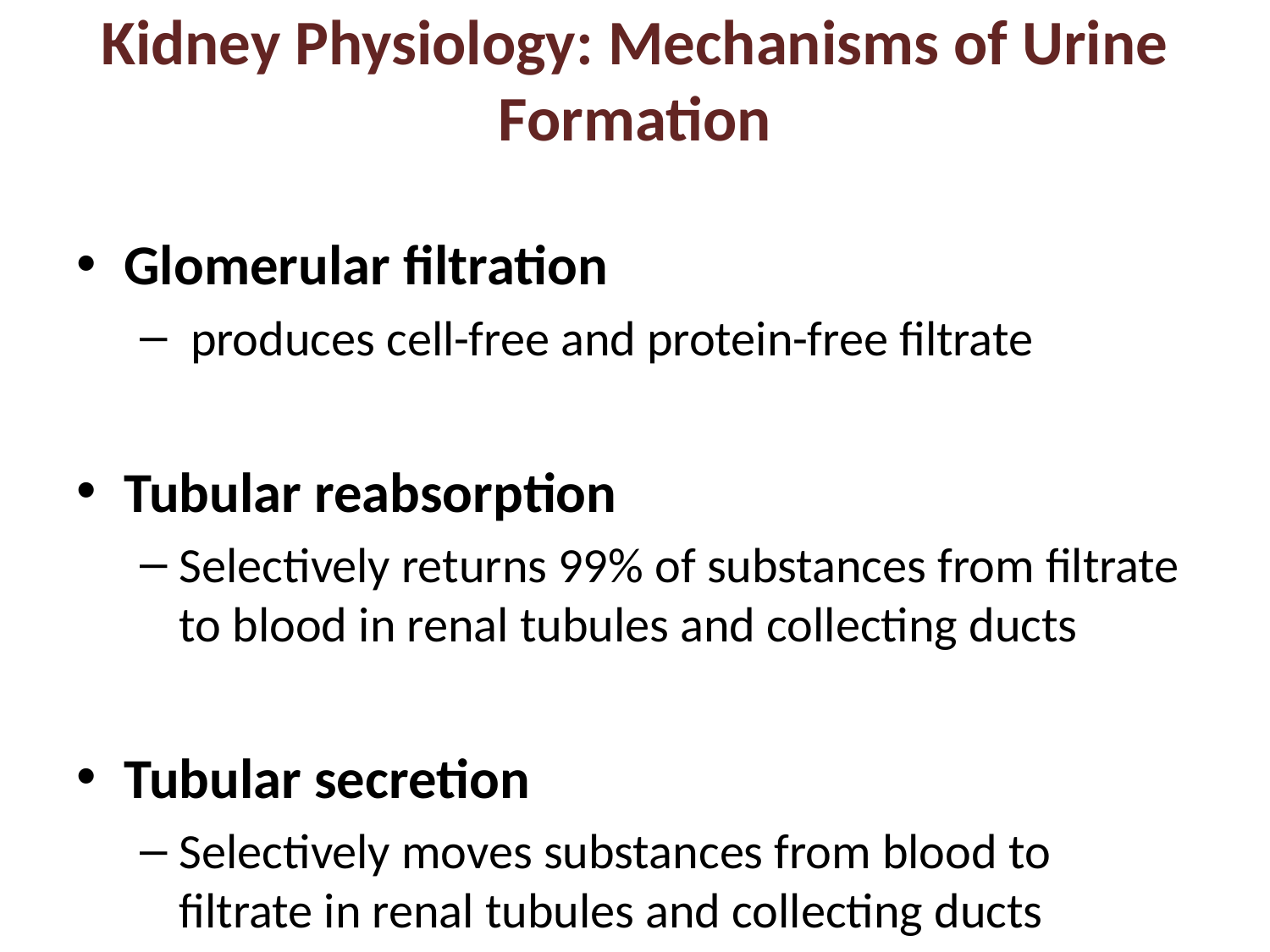

# Kidney Physiology: Mechanisms of Urine Formation
Glomerular filtration
 produces cell-free and protein-free filtrate

Tubular reabsorption
Selectively returns 99% of substances from filtrate to blood in renal tubules and collecting ducts

Tubular secretion
Selectively moves substances from blood to filtrate in renal tubules and collecting ducts